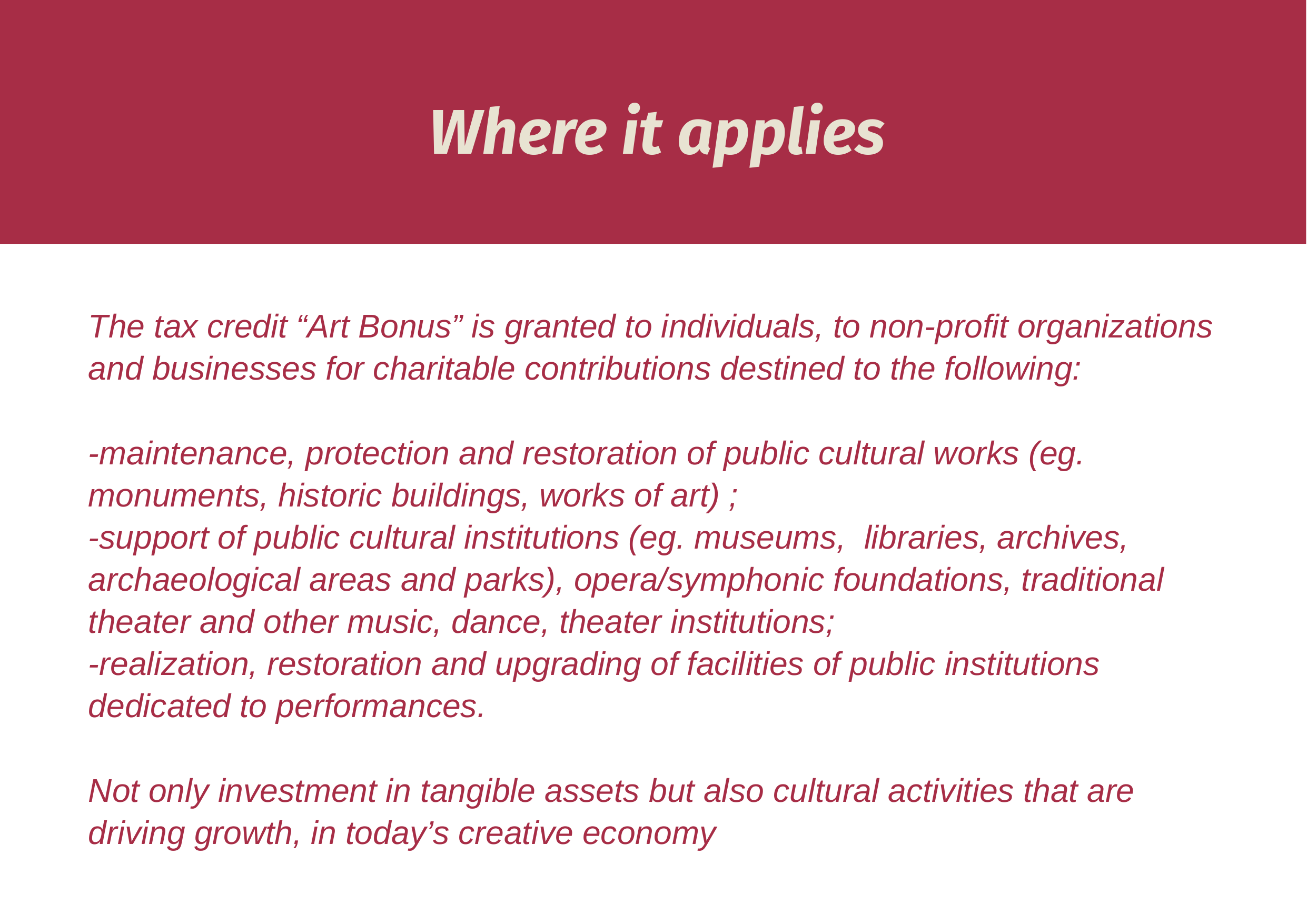

# Where it applies
The tax credit “Art Bonus” is granted to individuals, to non-profit organizations and businesses for charitable contributions destined to the following:

-maintenance, protection and restoration of public cultural works (eg. monuments, historic buildings, works of art) ;
-support of public cultural institutions (eg. museums,  libraries, archives, archaeological areas and parks), opera/symphonic foundations, traditional theater and other music, dance, theater institutions;
-realization, restoration and upgrading of facilities of public institutions dedicated to performances.

Not only investment in tangible assets but also cultural activities that are driving growth, in today’s creative economy